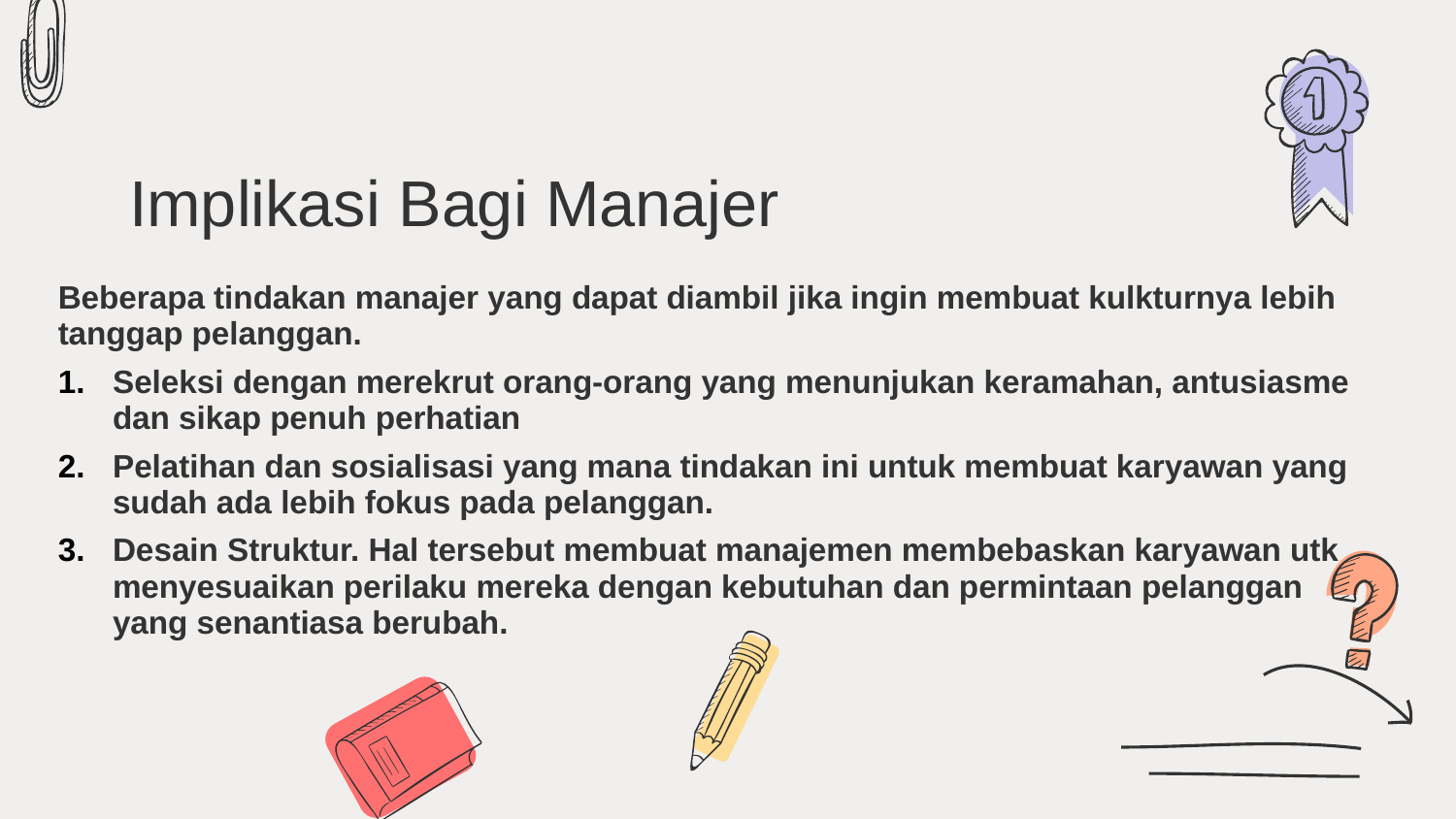

# Implikasi Bagi Manajer
Beberapa tindakan manajer yang dapat diambil jika ingin membuat kulkturnya lebih tanggap pelanggan.
Seleksi dengan merekrut orang-orang yang menunjukan keramahan, antusiasme dan sikap penuh perhatian
Pelatihan dan sosialisasi yang mana tindakan ini untuk membuat karyawan yang sudah ada lebih fokus pada pelanggan.
Desain Struktur. Hal tersebut membuat manajemen membebaskan karyawan utk menyesuaikan perilaku mereka dengan kebutuhan dan permintaan pelanggan yang senantiasa berubah.